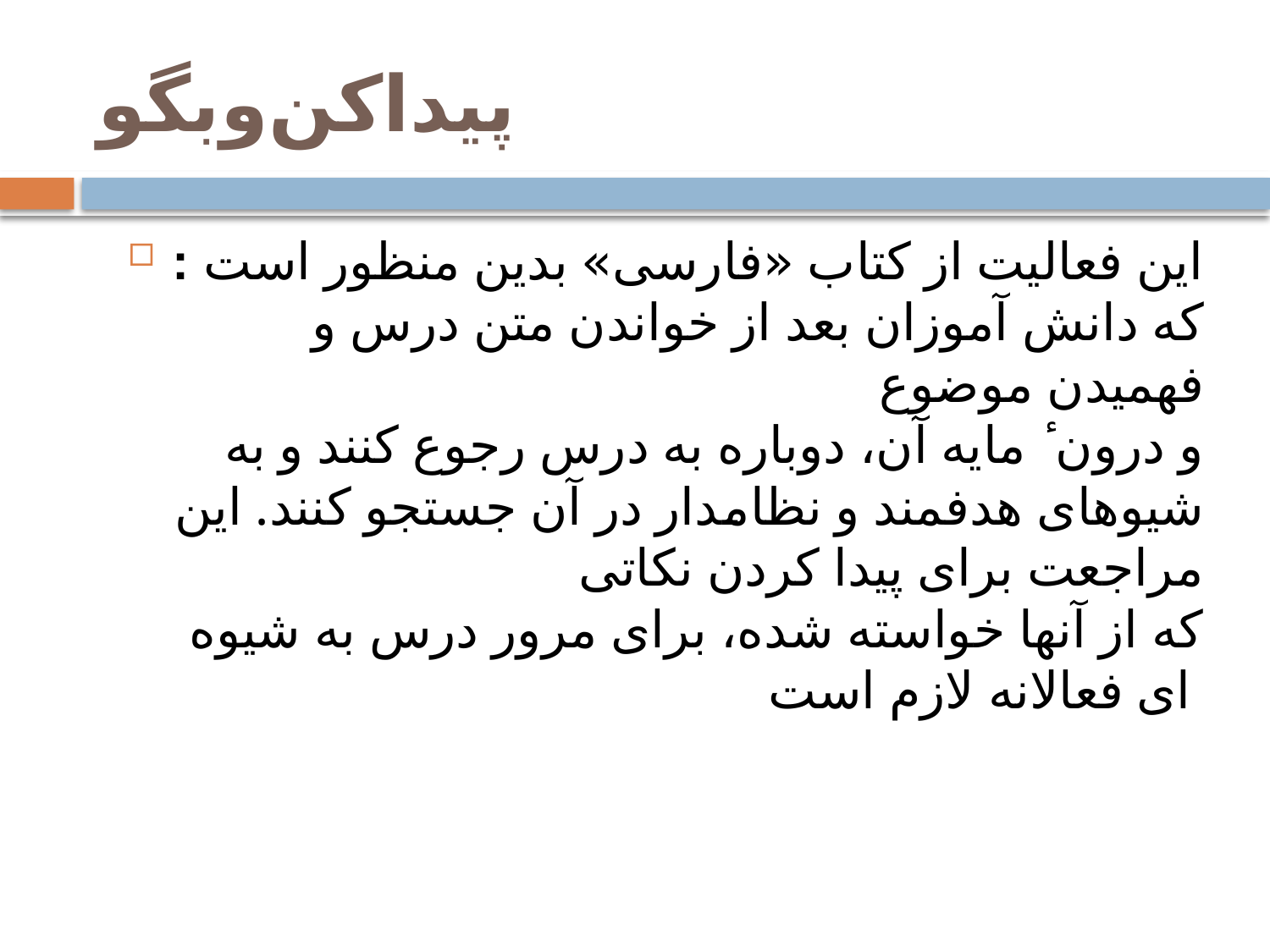

# پیدا‌کن‌و‌بگو
: این فعالیت از کتاب «فارسی» بدین منظور است که دانش آموزان بعد از خواندن متن درس و فهمیدن موضوع
و درون ٔ مایه آن، دوباره به درس رجوع کنند و به شیوهای هدفمند و نظامدار در آن جستجو کنند. این مراجعت برای پیدا کردن نکاتی
که از آنها خواسته شده، برای مرور درس به شیوه ای فعالانه لازم است